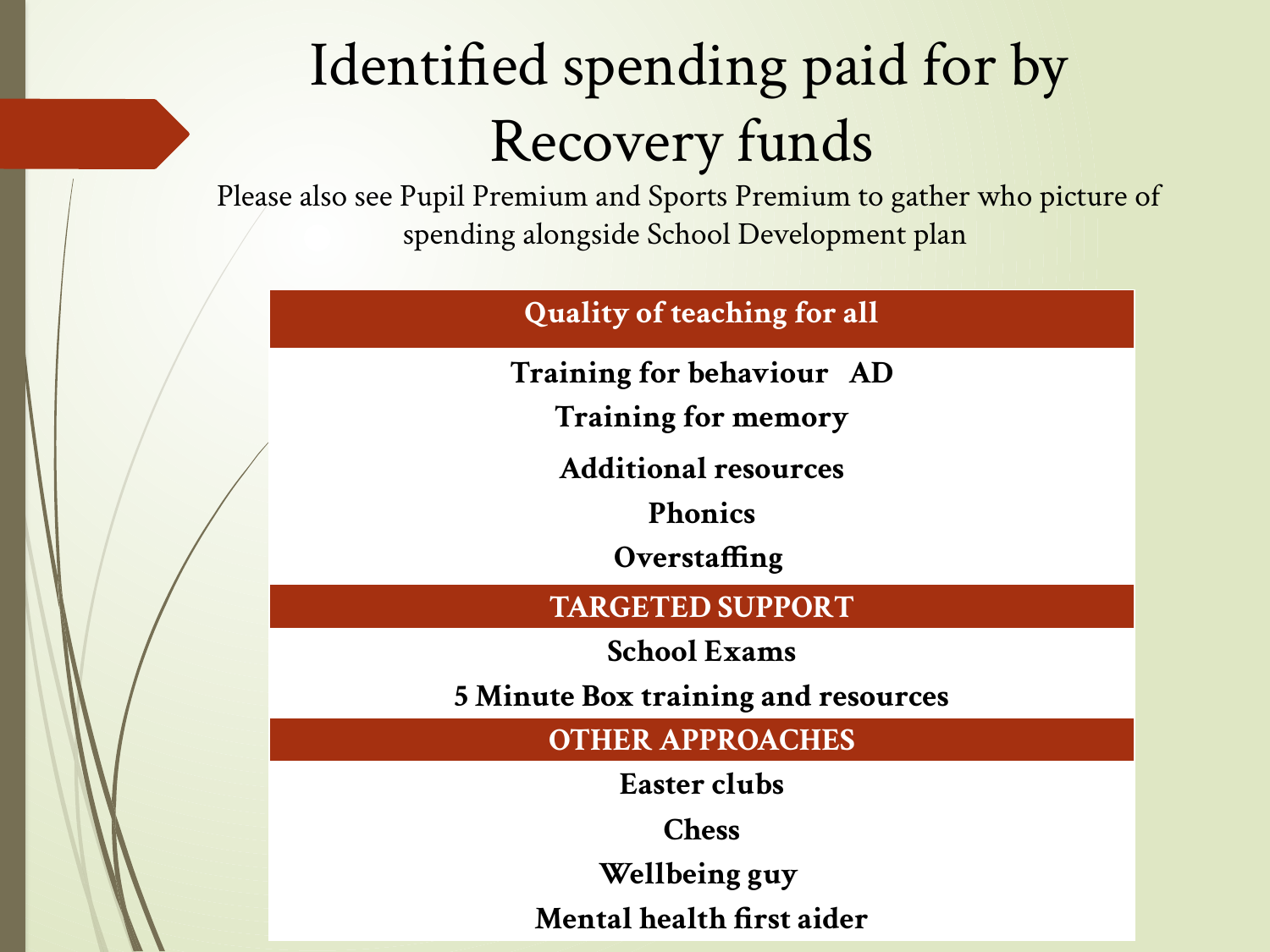

Identified spending paid for by Recovery funds
Please also see Pupil Premium and Sports Premium to gather who picture of spending alongside School Development plan
| Quality of teaching for all |
| --- |
| Training for behaviour AD |
| Training for memory |
| Additional resources |
| Phonics |
| Overstaffing |
| TARGETED SUPPORT |
| School Exams |
| 5 Minute Box training and resources |
| OTHER APPROACHES |
| Easter clubs |
| Chess |
| Wellbeing guy |
| Mental health first aider |